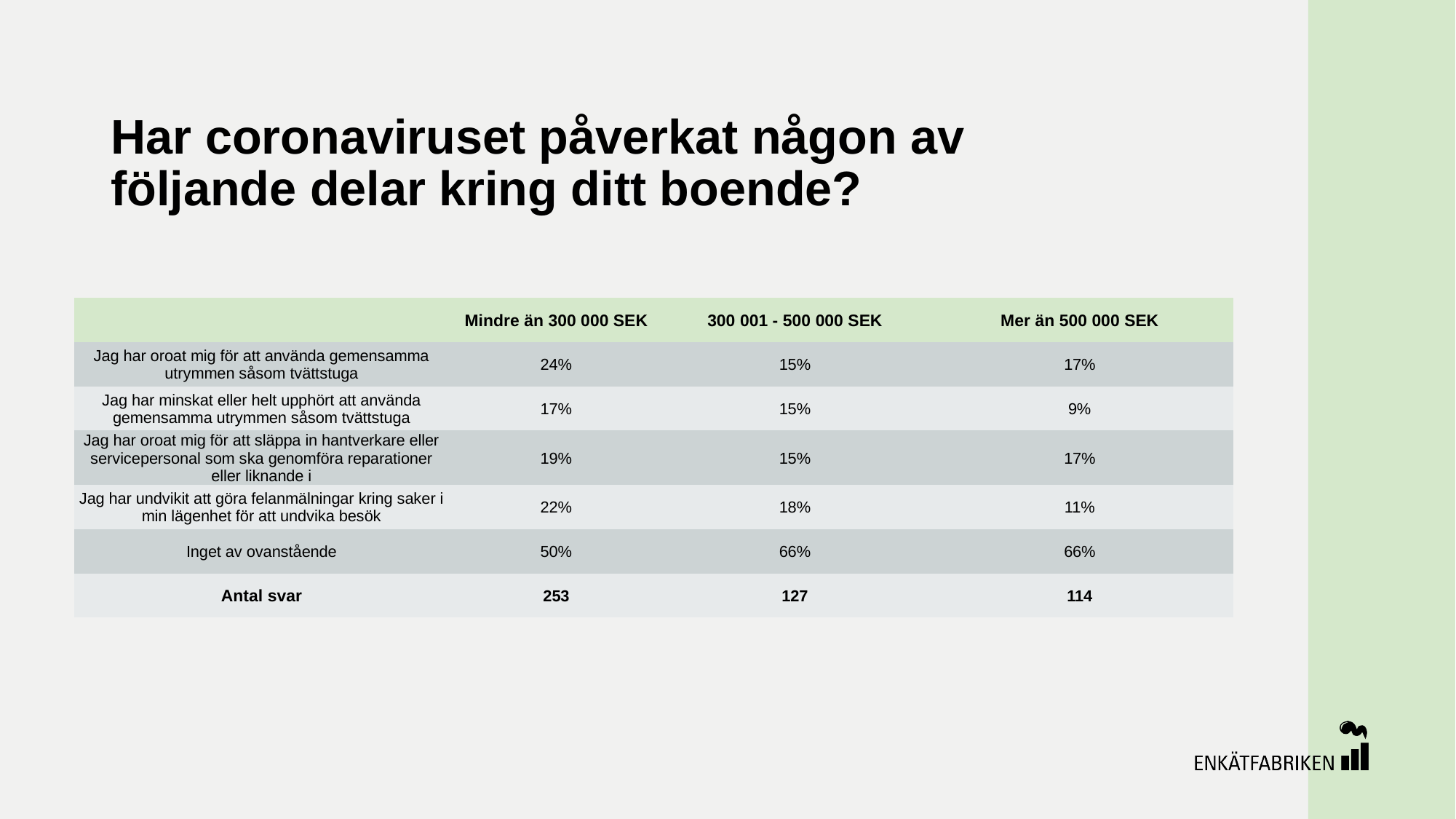

# Har coronaviruset påverkat någon av följande delar kring ditt boende?
|  | Mindre än 300 000 SEK | 300 001 - 500 000 SEK | Mer än 500 000 SEK |
| --- | --- | --- | --- |
| Jag har oroat mig för att använda gemensamma utrymmen såsom tvättstuga | 24% | 15% | 17% |
| Jag har minskat eller helt upphört att använda gemensamma utrymmen såsom tvättstuga | 17% | 15% | 9% |
| Jag har oroat mig för att släppa in hantverkare eller servicepersonal som ska genomföra reparationer eller liknande i | 19% | 15% | 17% |
| Jag har undvikit att göra felanmälningar kring saker i min lägenhet för att undvika besök | 22% | 18% | 11% |
| Inget av ovanstående | 50% | 66% | 66% |
| Antal svar | 253 | 127 | 114 |